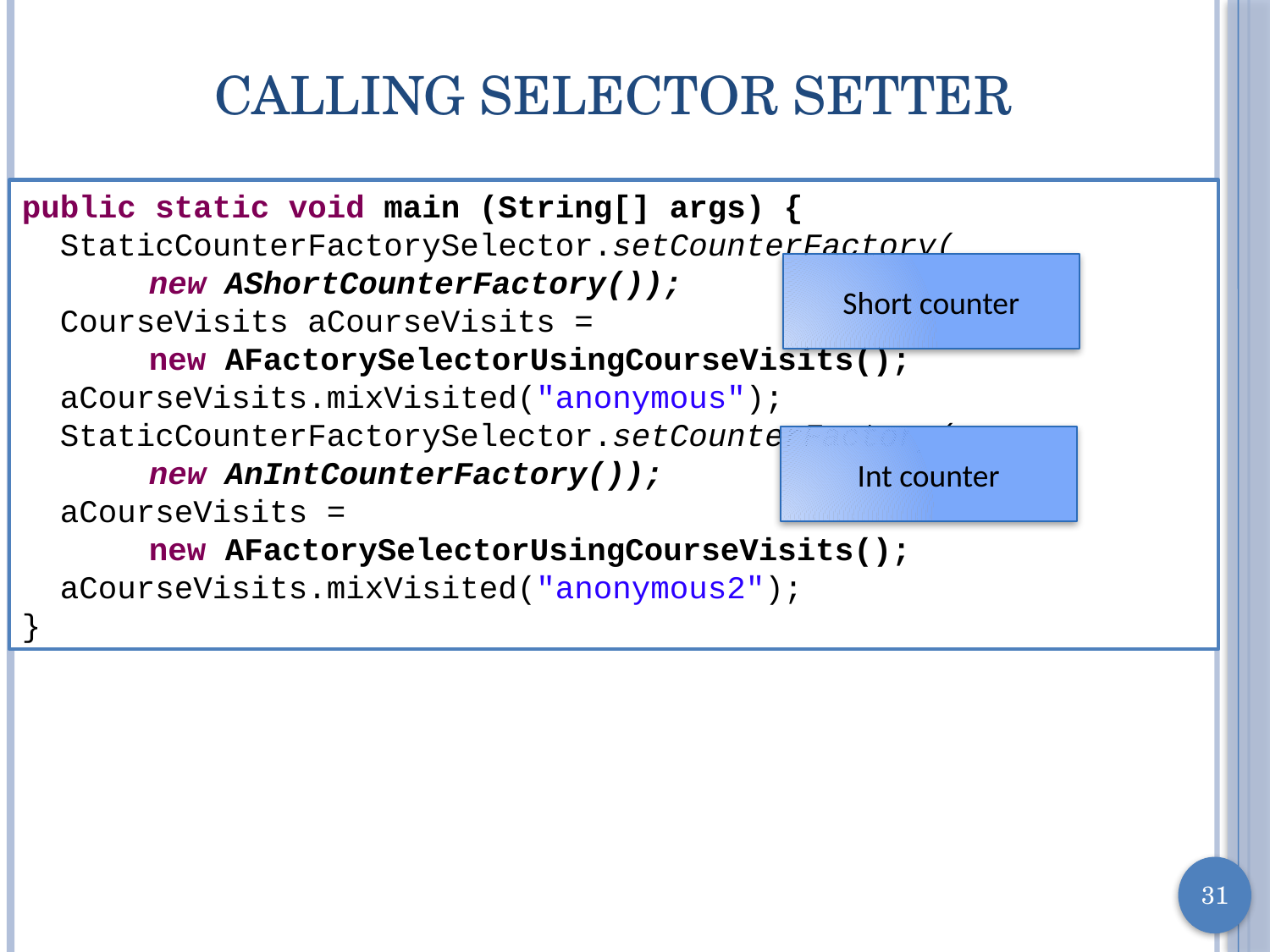

# Calling Selector Setter
public static void main (String[] args) {
  StaticCounterFactorySelector.setCounterFactory(
	new AShortCounterFactory());
  CourseVisits aCourseVisits =
	new AFactorySelectorUsingCourseVisits();
  aCourseVisits.mixVisited("anonymous");
  StaticCounterFactorySelector.setCounterFactory(
	new AnIntCounterFactory());
  aCourseVisits =
	new AFactorySelectorUsingCourseVisits();
  aCourseVisits.mixVisited("anonymous2");
}
Short counter
Int counter